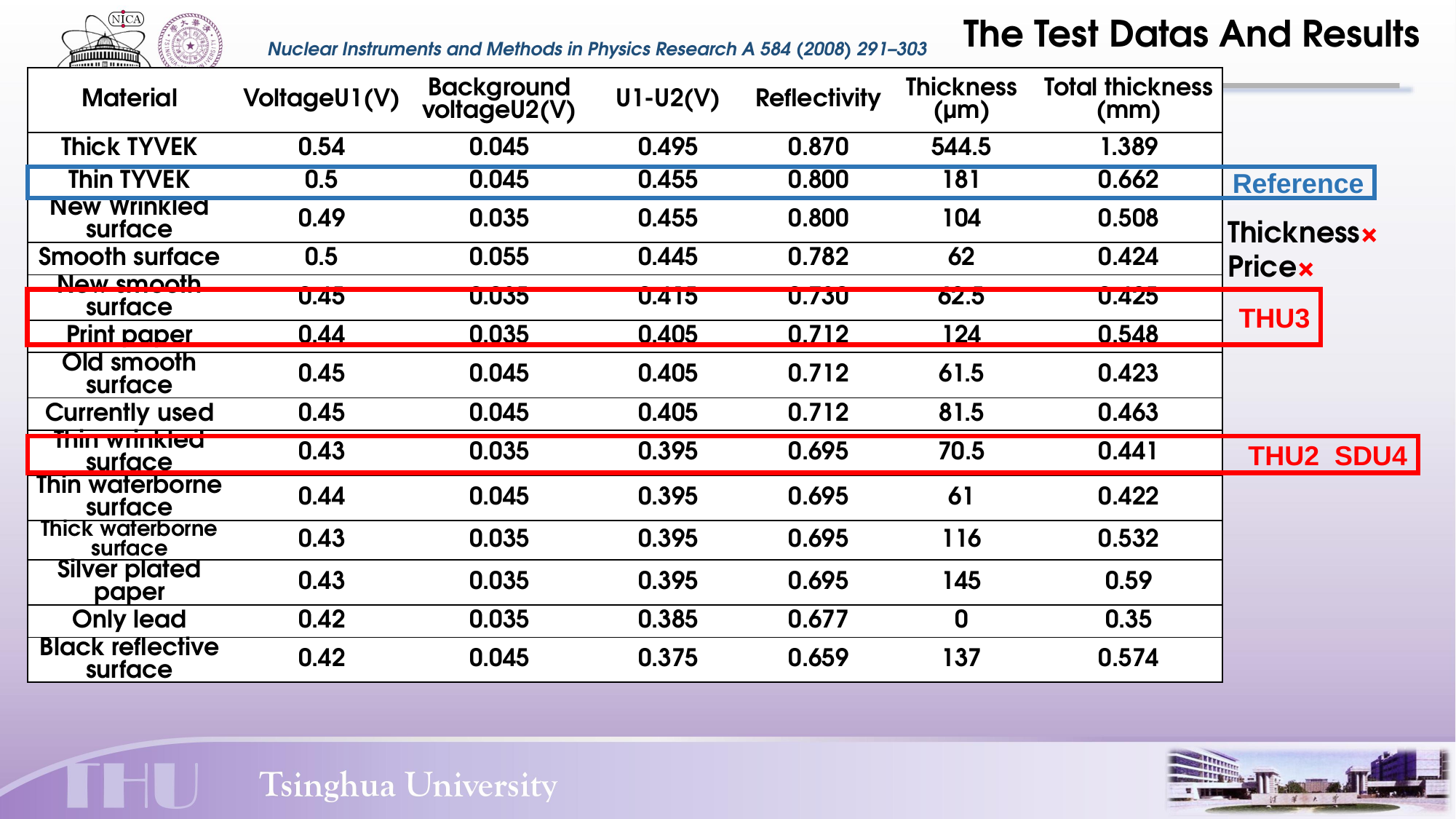

The Test Datas And Results
Nuclear Instruments and Methods in Physics Research A 584 (2008) 291–303
| Material | VoltageU1(V) | Background voltageU2(V) | U1-U2(V) | Reflectivity | Thickness (μm) | Total thickness (mm) |
| --- | --- | --- | --- | --- | --- | --- |
| Thick TYVEK | 0.54 | 0.045 | 0.495 | 0.870 | 544.5 | 1.389 |
| Thin TYVEK | 0.5 | 0.045 | 0.455 | 0.800 | 181 | 0.662 |
| New Wrinkled surface | 0.49 | 0.035 | 0.455 | 0.800 | 104 | 0.508 |
| Smooth surface | 0.5 | 0.055 | 0.445 | 0.782 | 62 | 0.424 |
| New smooth surface | 0.45 | 0.035 | 0.415 | 0.730 | 62.5 | 0.425 |
| Print paper | 0.44 | 0.035 | 0.405 | 0.712 | 124 | 0.548 |
| Old smooth surface | 0.45 | 0.045 | 0.405 | 0.712 | 61.5 | 0.423 |
| Currently used | 0.45 | 0.045 | 0.405 | 0.712 | 81.5 | 0.463 |
| Thin wrinkled surface | 0.43 | 0.035 | 0.395 | 0.695 | 70.5 | 0.441 |
| Thin waterborne surface | 0.44 | 0.045 | 0.395 | 0.695 | 61 | 0.422 |
| Thick waterborne surface | 0.43 | 0.035 | 0.395 | 0.695 | 116 | 0.532 |
| Silver plated paper | 0.43 | 0.035 | 0.395 | 0.695 | 145 | 0.59 |
| Only lead | 0.42 | 0.035 | 0.385 | 0.677 | 0 | 0.35 |
| Black reflective surface | 0.42 | 0.045 | 0.375 | 0.659 | 137 | 0.574 |
Reference
Thickness×
Price×
THU3
THU2  SDU4